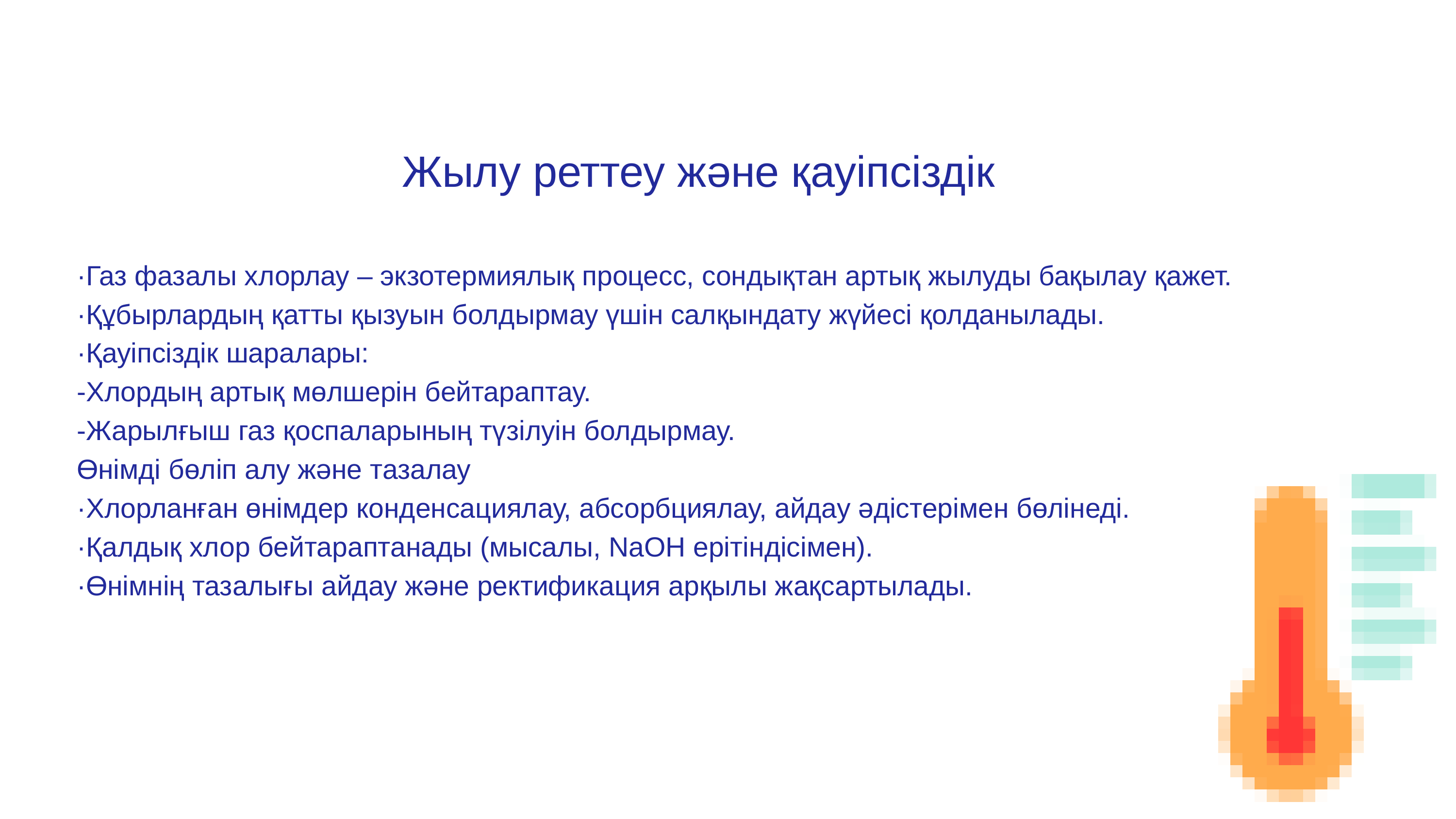

Жылу реттеу және қауіпсіздік
 ·Газ фазалы хлорлау – экзотермиялық процесс, сондықтан артық жылуды бақылау қажет.
 ·Құбырлардың қатты қызуын болдырмау үшін салқындату жүйесі қолданылады.
 ·Қауіпсіздік шаралары:
 -Хлордың артық мөлшерін бейтараптау.
 -Жарылғыш газ қоспаларының түзілуін болдырмау.
 Өнімді бөліп алу және тазалау
 ·Хлорланған өнімдер конденсациялау, абсорбциялау, айдау әдістерімен бөлінеді.
 ·Қалдық хлор бейтараптанады (мысалы, NaOH ерітіндісімен).
 ·Өнімнің тазалығы айдау және ректификация арқылы жақсартылады.